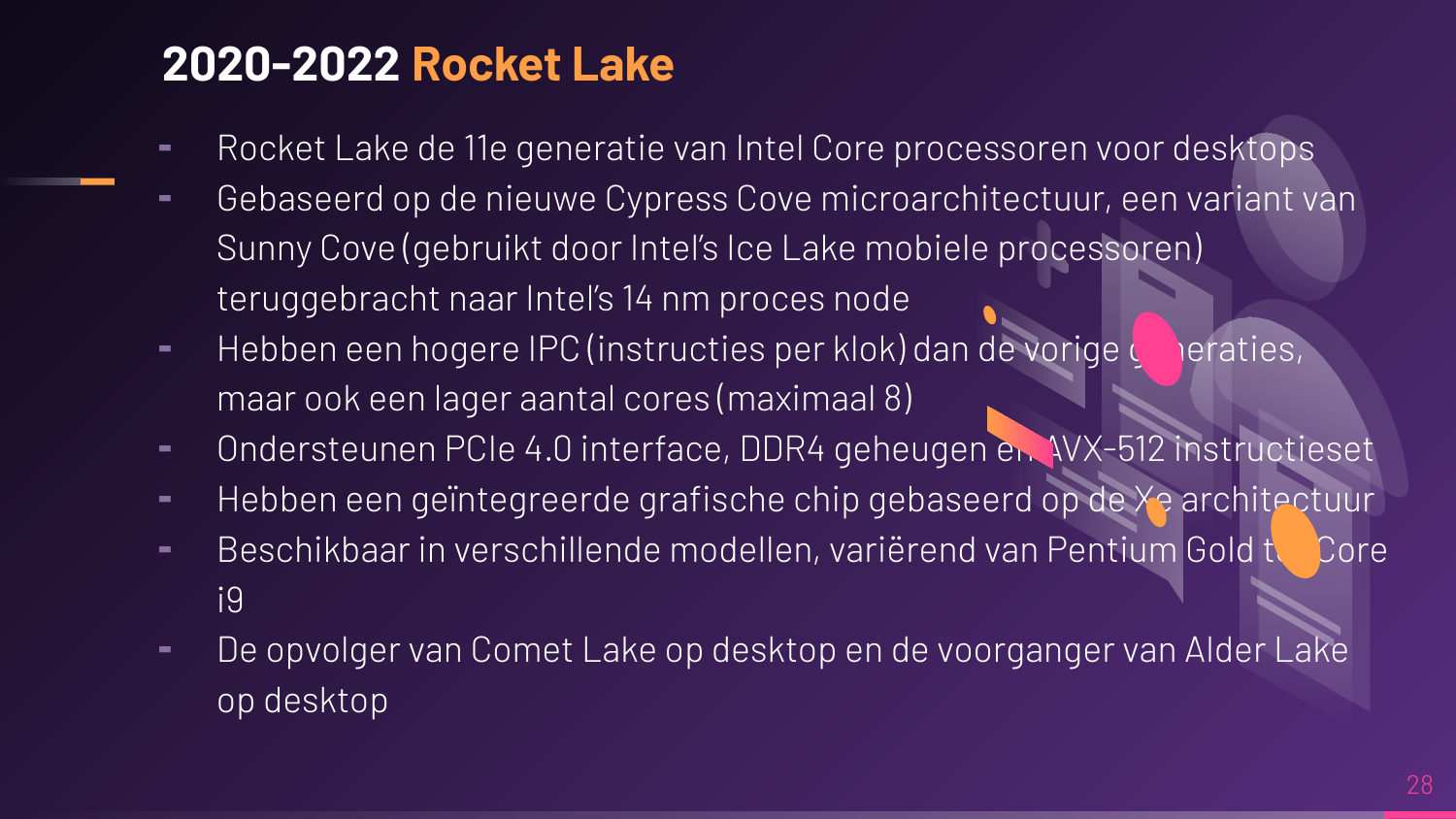

# 2020-2022 Rocket Lake

Rocket Lake de 11e generatie van Intel Core processoren voor desktops
Gebaseerd op de nieuwe Cypress Cove microarchitectuur, een variant van Sunny Cove (gebruikt door Intel’s Ice Lake mobiele processoren) teruggebracht naar Intel’s 14 nm proces node
Hebben een hogere IPC (instructies per klok) dan de vorige generaties, maar ook een lager aantal cores (maximaal 8)
Ondersteunen PCIe 4.0 interface, DDR4 geheugen en AVX-512 instructieset
Hebben een geïntegreerde grafische chip gebaseerd op de Xe architectuur
Beschikbaar in verschillende modellen, variërend van Pentium Gold tot Core i9
De opvolger van Comet Lake op desktop en de voorganger van Alder Lake op desktop
28